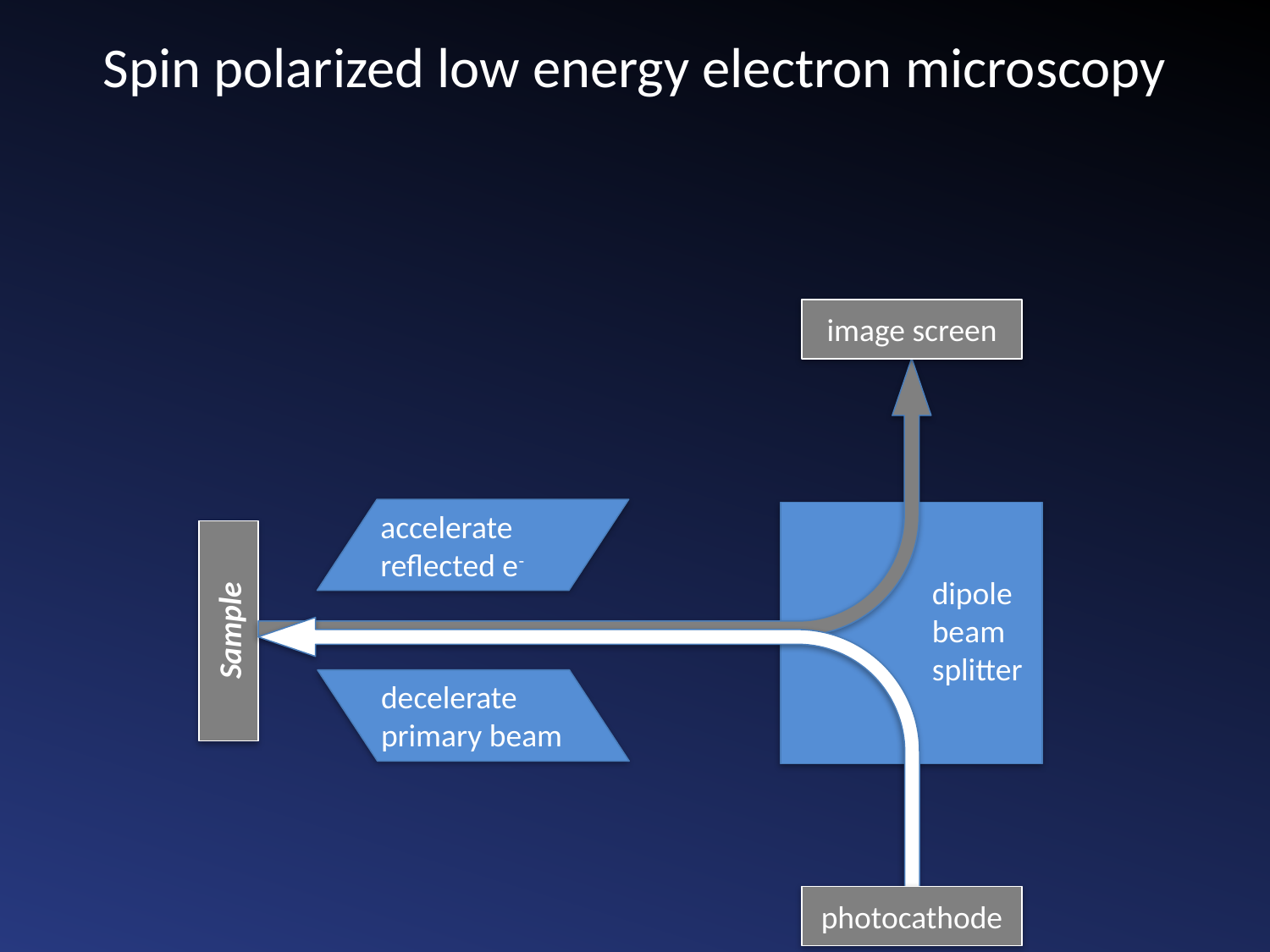

Spin polarized low energy electron microscopy

image screen
accelerate reflected e-

dipole
beam
splitter
Sample

decelerate primary beam
photocathode